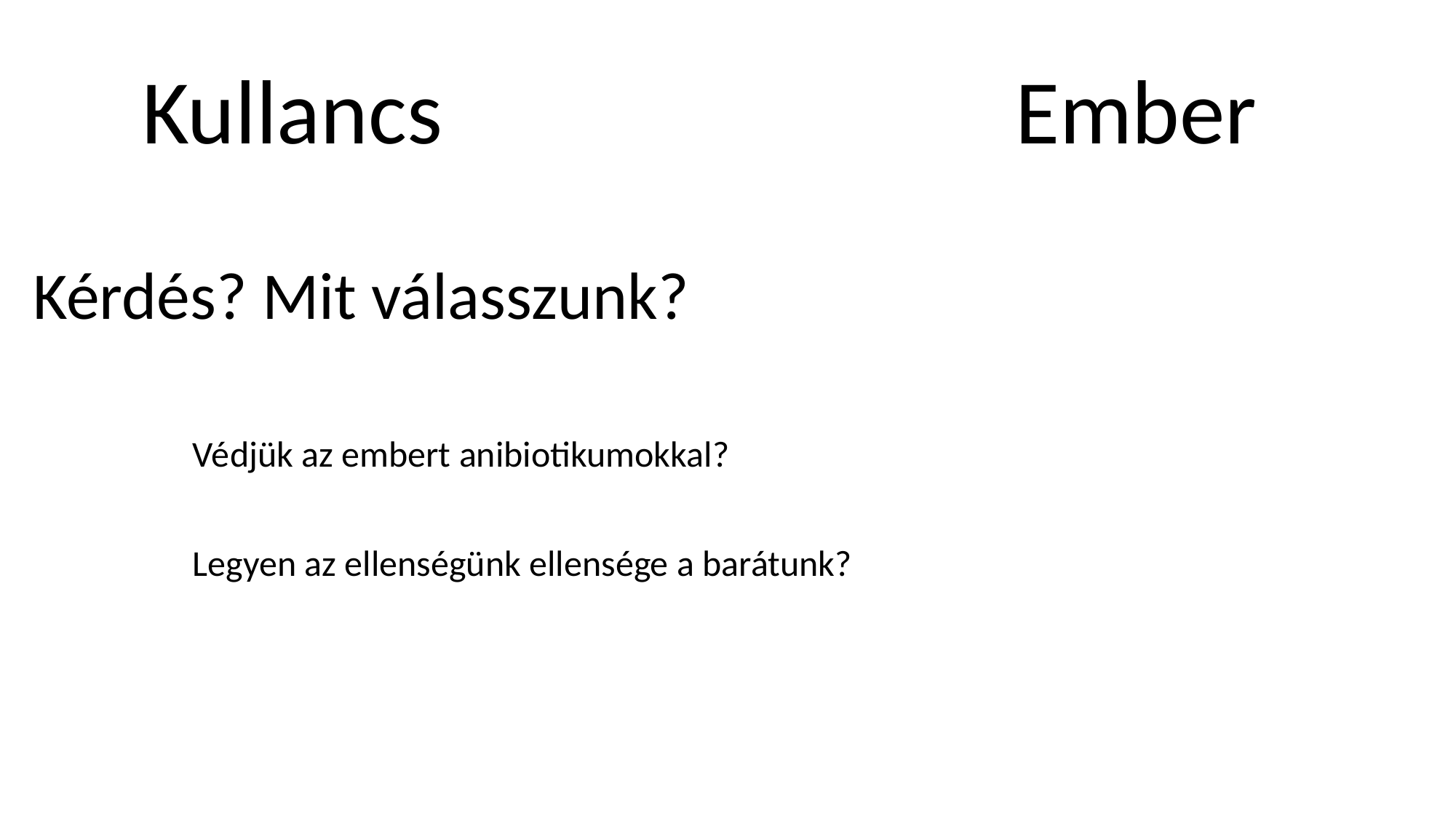

# Kullancs						Ember Kérdés? Mit válasszunk?
Védjük az embert anibiotikumokkal?

Legyen az ellenségünk ellensége a barátunk?